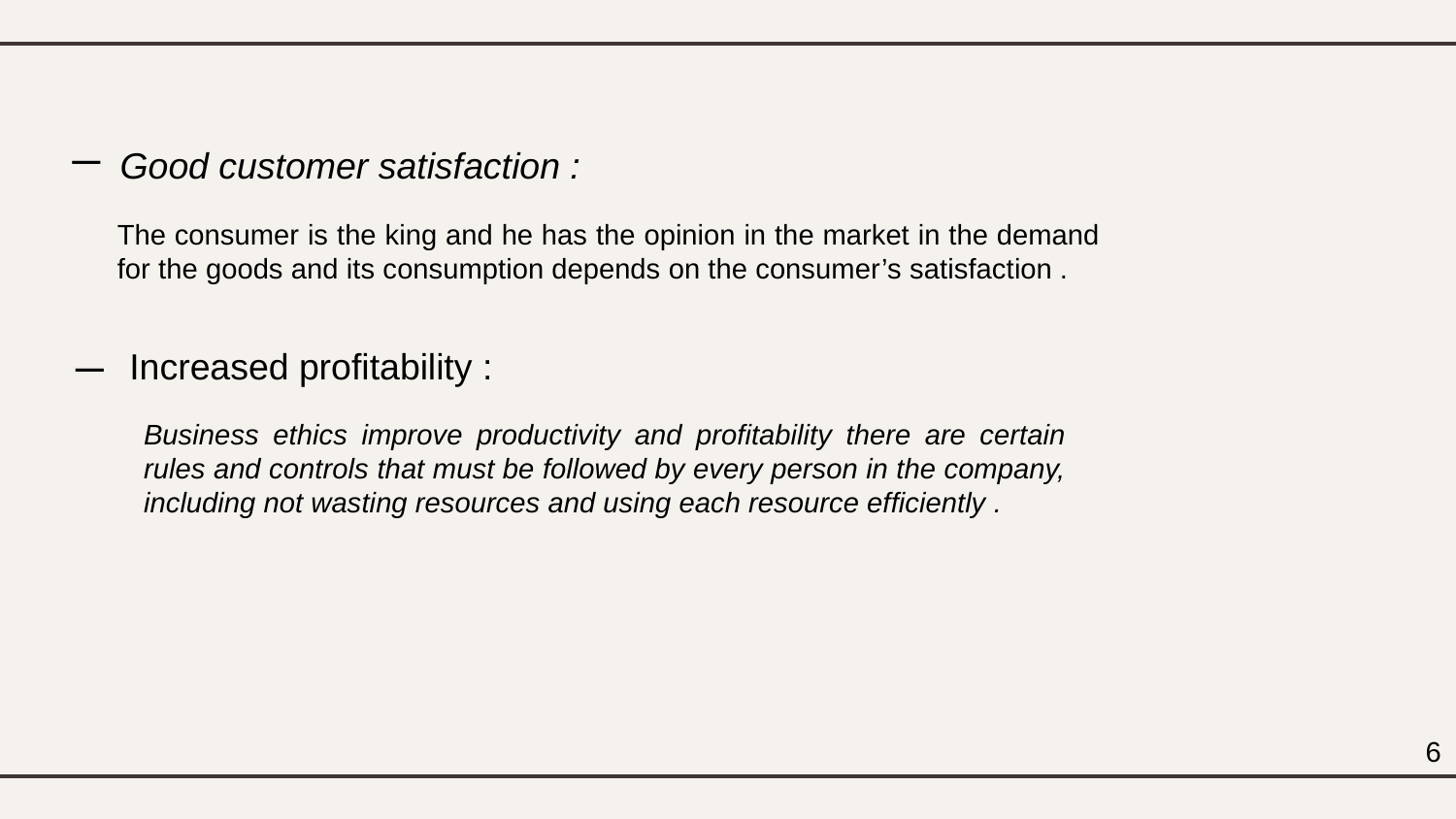

_
Good customer satisfaction :
The consumer is the king and he has the opinion in the market in the demand for the goods and its consumption depends on the consumer’s satisfaction .
_
Increased profitability :
Business ethics improve productivity and profitability there are certain rules and controls that must be followed by every person in the company, including not wasting resources and using each resource efficiently .
6